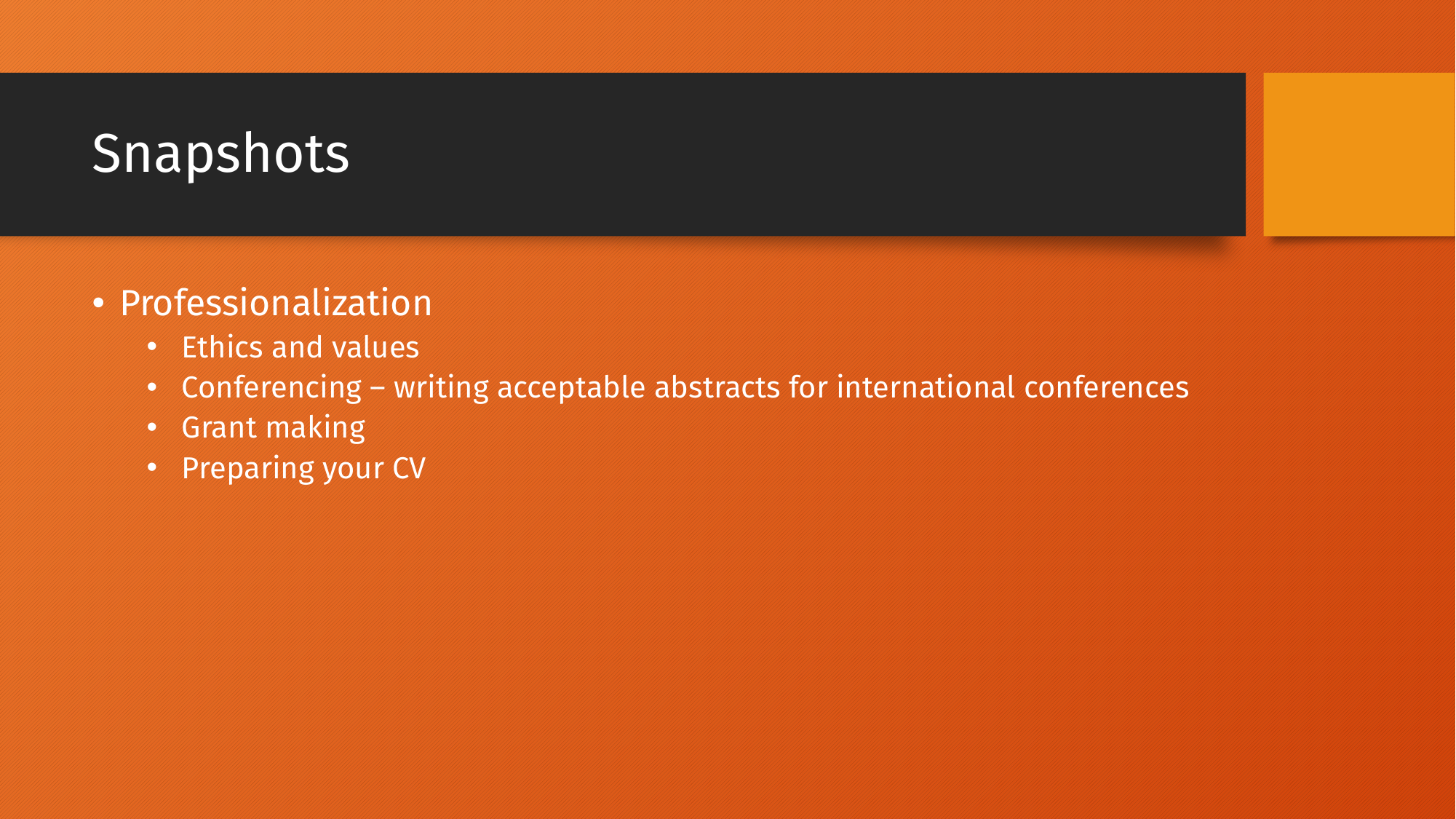

# Snapshots
Professionalization
 Ethics and values
 Conferencing – writing acceptable abstracts for international conferences
 Grant making
 Preparing your CV